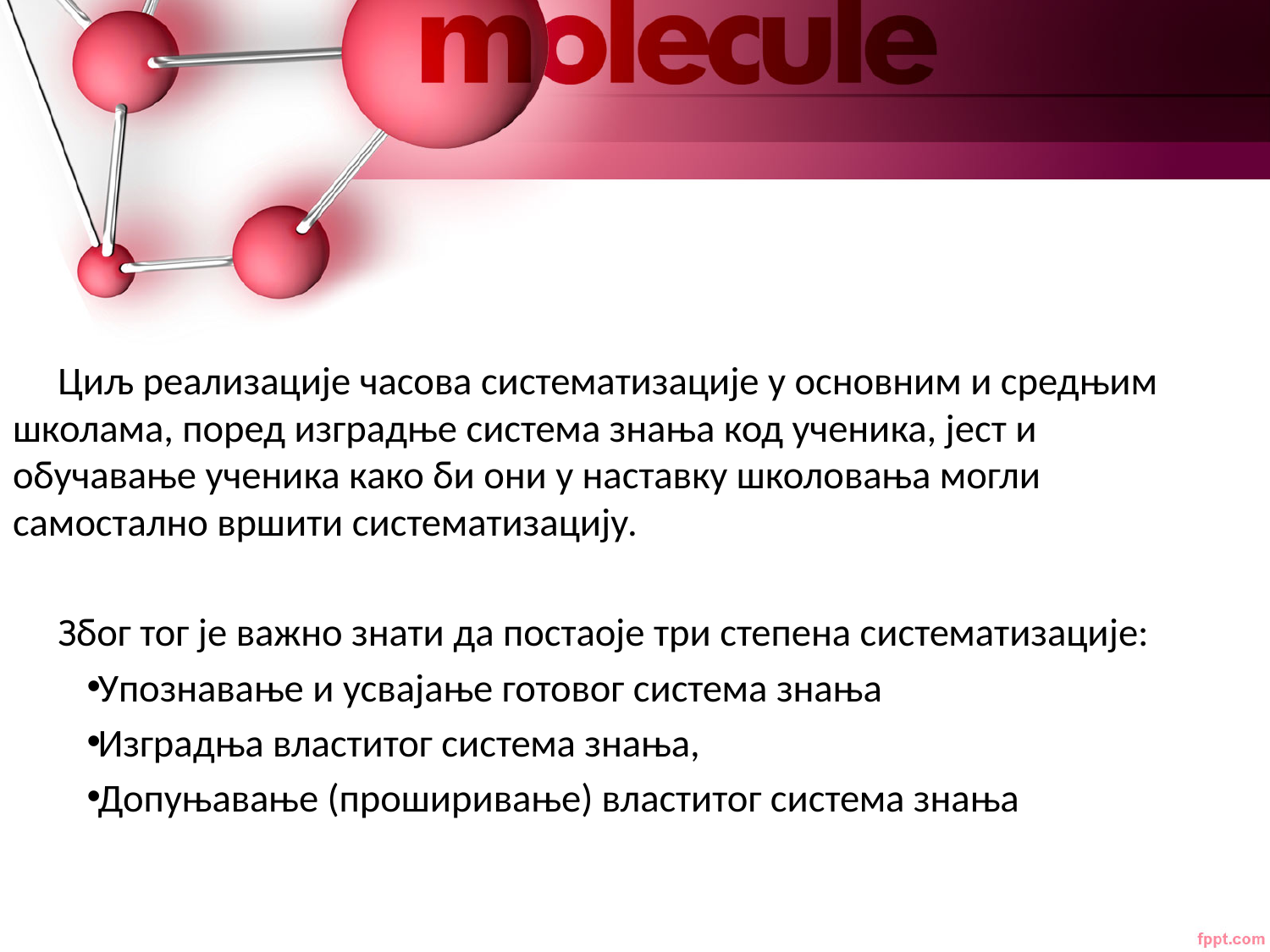

Циљ реализације часова систематизације у основним и средњим школама, поред изградње система знања код ученика, јест и обучавање ученика како би они у наставку школовања могли самостално вршити систематизацију.

Због тог је важно знати да постаоје три степена систематизације:
Упознавање и усвајање готовог система знања
Изградња властитог система знања,
Допуњавање (проширивање) властитог система знања